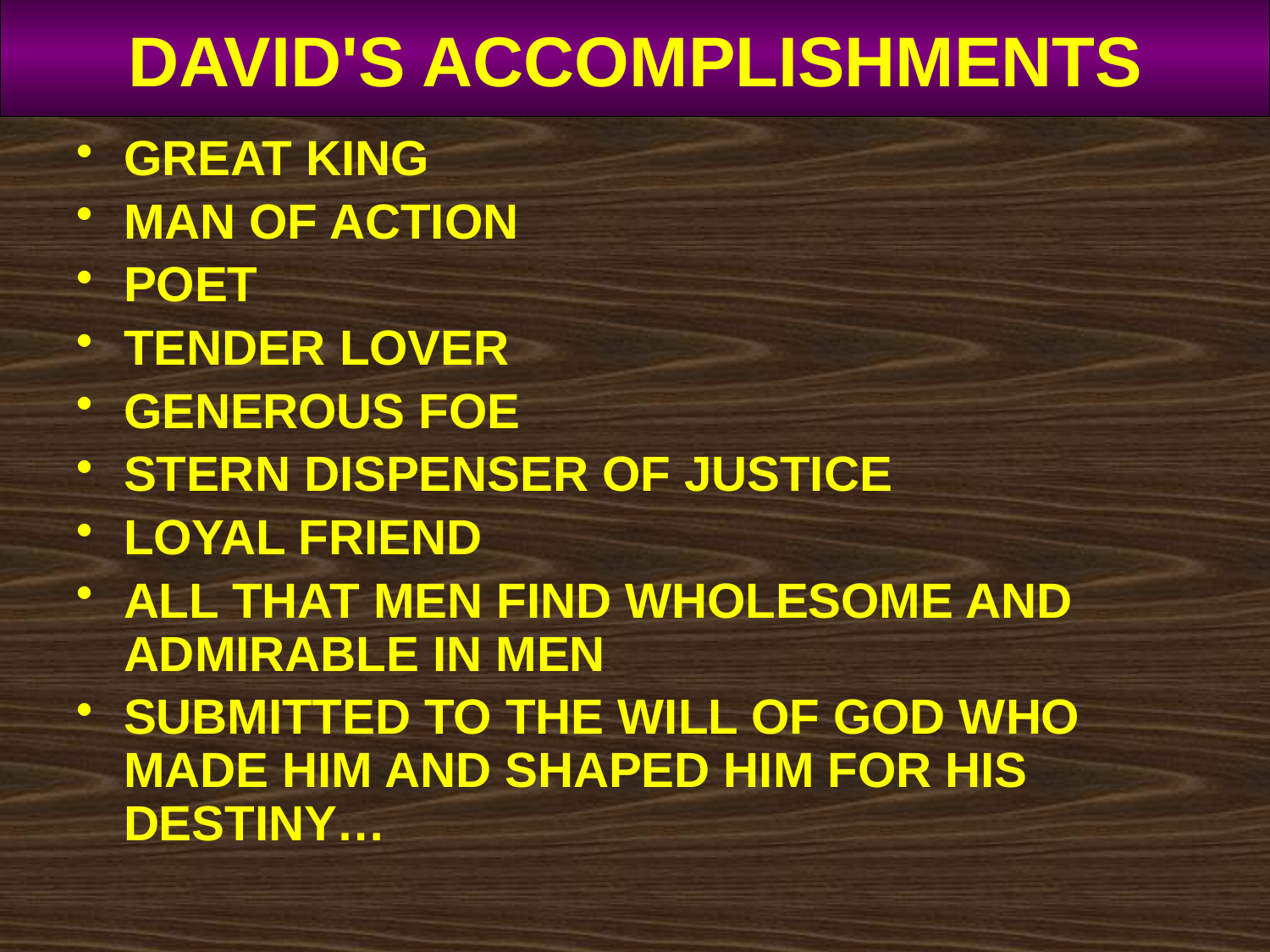

# DAVID'S ACCOMPLISHMENTS

GREAT KING
MAN OF ACTION
POET
TENDER LOVER
GENEROUS FOE
STERN DISPENSER OF JUSTICE
LOYAL FRIEND
ALL THAT MEN FIND WHOLESOME AND ADMIRABLE IN MEN
SUBMITTED TO THE WILL OF GOD WHO MADE HIM AND SHAPED HIM FOR HIS DESTINY…